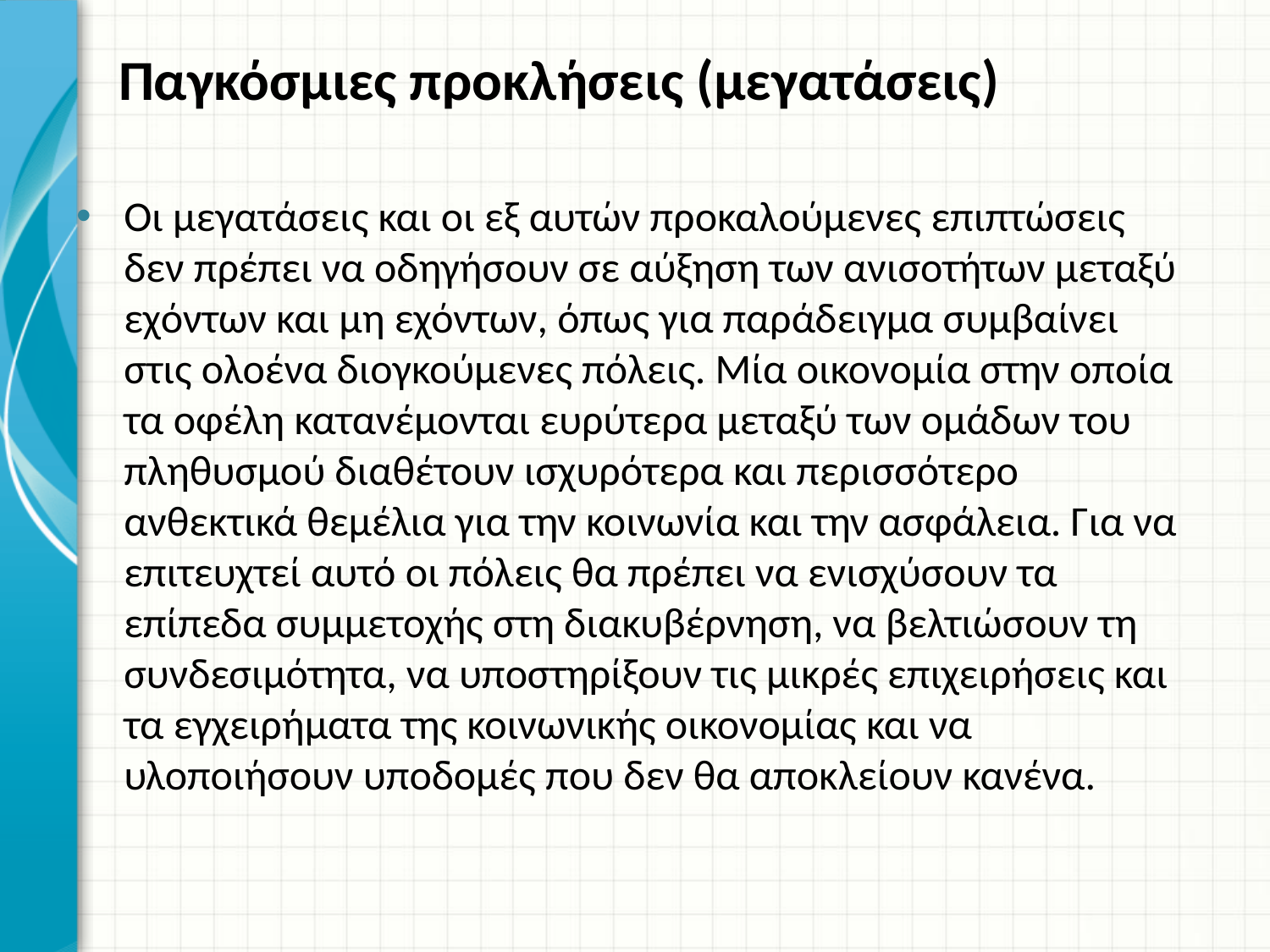

# Παγκόσμιες προκλήσεις (μεγατάσεις)
Οι μεγατάσεις και οι εξ αυτών προκαλούμενες επιπτώσεις δεν πρέπει να οδηγήσουν σε αύξηση των ανισοτήτων μεταξύ εχόντων και μη εχόντων, όπως για παράδειγμα συμβαίνει στις ολοένα διογκούμενες πόλεις. Μία οικονομία στην οποία τα οφέλη κατανέμονται ευρύτερα μεταξύ των ομάδων του πληθυσμού διαθέτουν ισχυρότερα και περισσότερο ανθεκτικά θεμέλια για την κοινωνία και την ασφάλεια. Για να επιτευχτεί αυτό οι πόλεις θα πρέπει να ενισχύσουν τα επίπεδα συμμετοχής στη διακυβέρνηση, να βελτιώσουν τη συνδεσιμότητα, να υποστηρίξουν τις μικρές επιχειρήσεις και τα εγχειρήματα της κοινωνικής οικονομίας και να υλοποιήσουν υποδομές που δεν θα αποκλείουν κανένα.